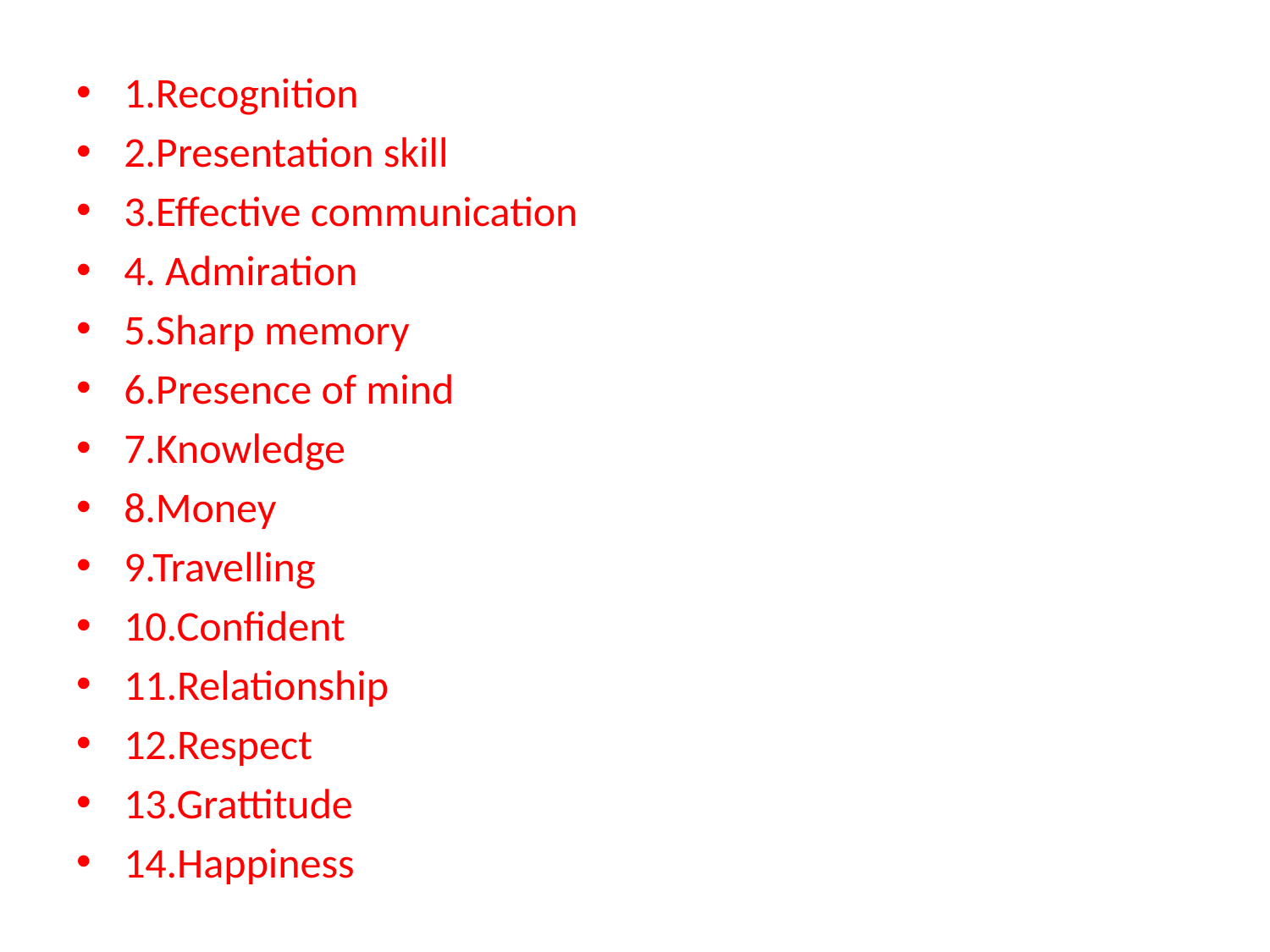

#
1.Recognition
2.Presentation skill
3.Effective communication
4. Admiration
5.Sharp memory
6.Presence of mind
7.Knowledge
8.Money
9.Travelling
10.Confident
11.Relationship
12.Respect
13.Grattitude
14.Happiness